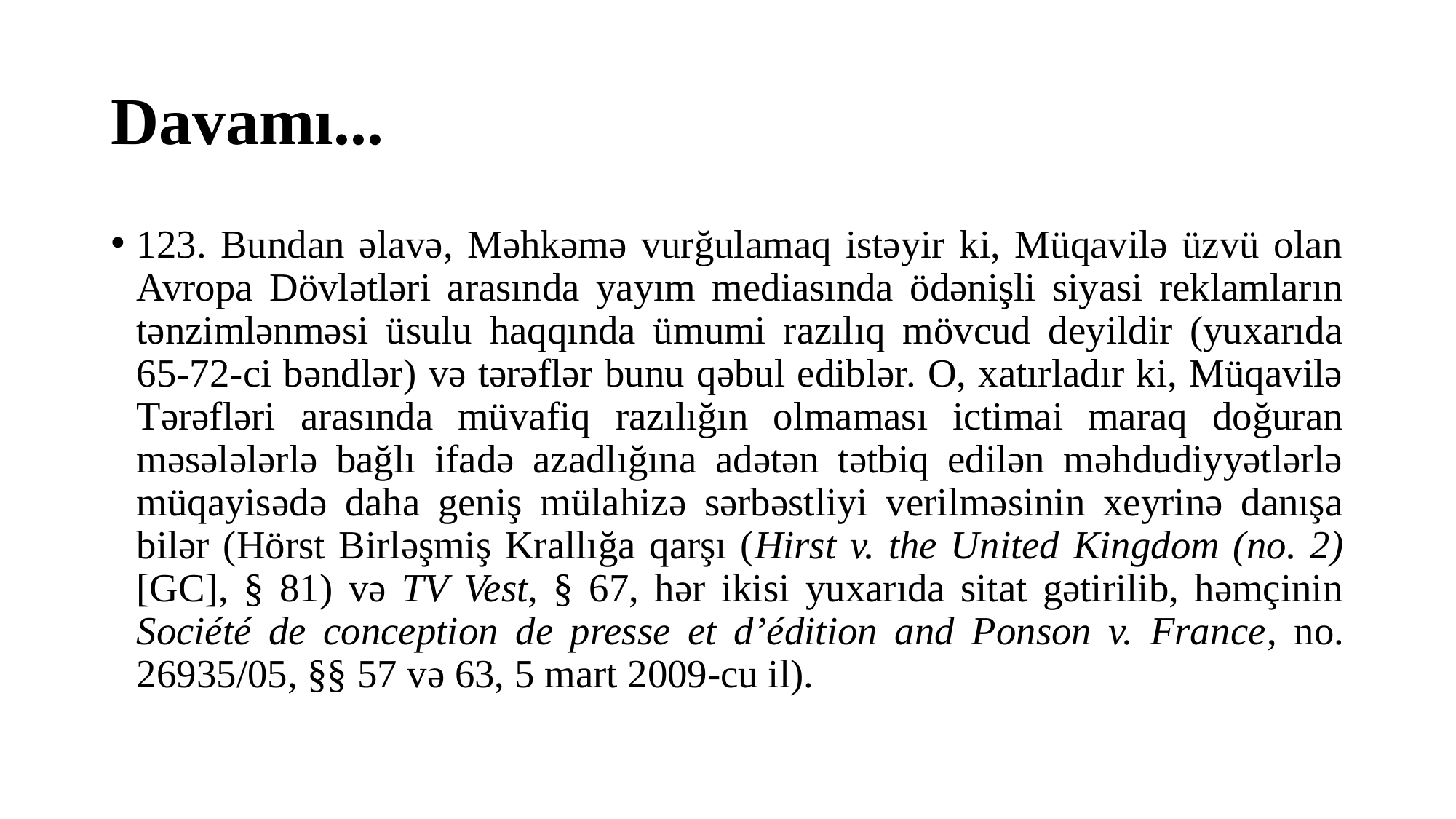

# Davamı...
123. Bundan əlavə, Məhkəmə vurğulamaq istəyir ki, Müqavilə üzvü olan Avropa Dövlətləri arasında yayım mediasında ödənişli siyasi reklamların tənzimlənməsi üsulu haqqında ümumi razılıq mövcud deyildir (yuxarıda 65-72-ci bəndlər) və tərəflər bunu qəbul ediblər. O, xatırladır ki, Müqavilə Tərəfləri arasında müvafiq razılığın olmaması ictimai maraq doğuran məsələlərlə bağlı ifadə azadlığına adətən tətbiq edilən məhdudiyyətlərlə müqayisədə daha geniş mülahizə sərbəstliyi verilməsinin xeyrinə danışa bilər (Hörst Birləşmiş Krallığa qarşı (Hirst v. the United Kingdom (no. 2) [GC], § 81) və TV Vest, § 67, hər ikisi yuxarıda sitat gətirilib, həmçinin Société de conception de presse et d’édition and Ponson v. France, no. 26935/05, §§ 57 və 63, 5 mart 2009-cu il).